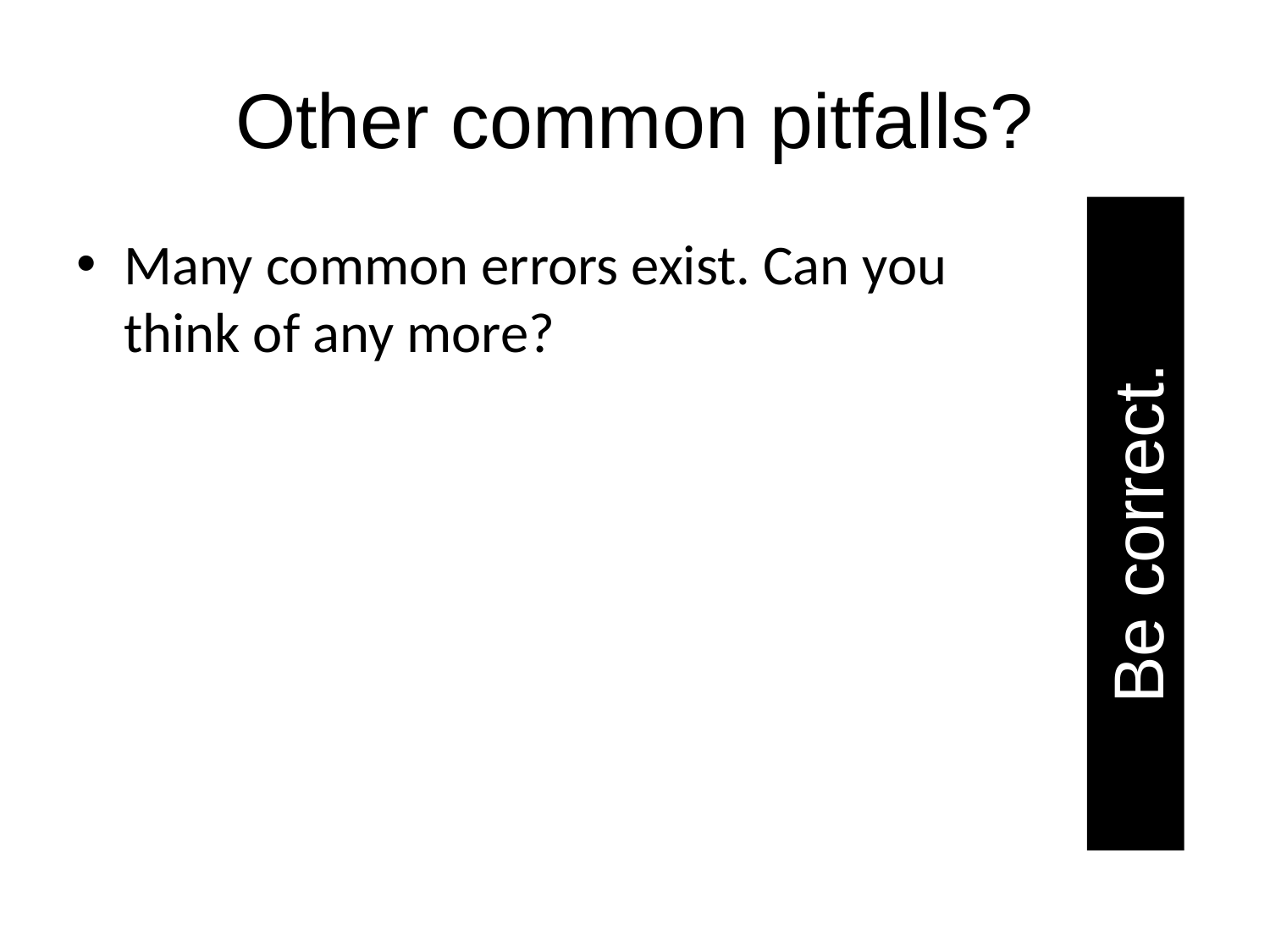

# Other common pitfalls?
Many common errors exist. Can you think of any more?
Be correct.